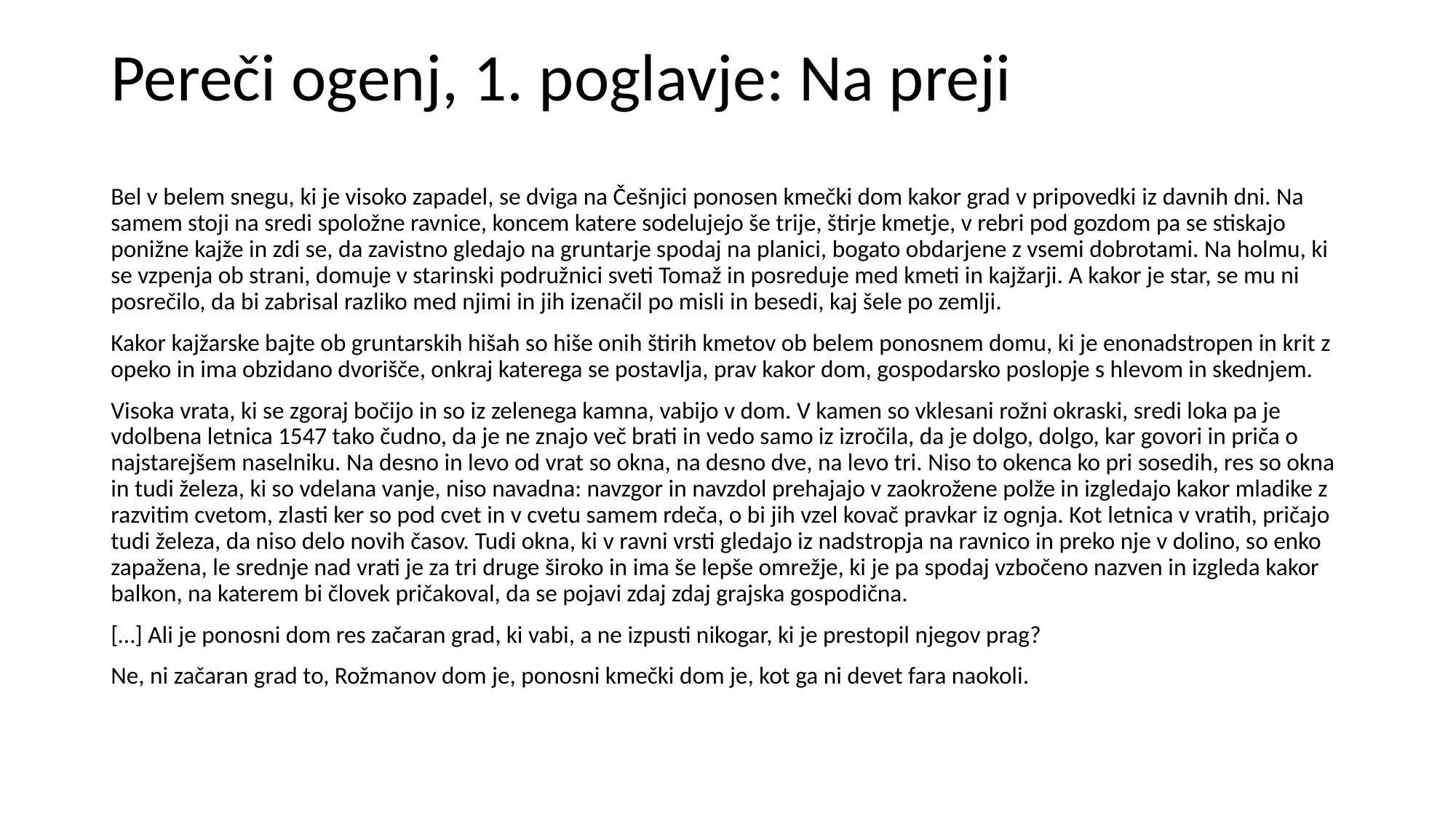

# Pereči ogenj, 1. poglavje: Na preji
Bel v belem snegu, ki je visoko zapadel, se dviga na Češnjici ponosen kmečki dom kakor grad v pripovedki iz davnih dni. Na samem stoji na sredi spoložne ravnice, koncem katere sodelujejo še trije, štirje kmetje, v rebri pod gozdom pa se stiskajo ponižne kajže in zdi se, da zavistno gledajo na gruntarje spodaj na planici, bogato obdarjene z vsemi dobrotami. Na holmu, ki se vzpenja ob strani, domuje v starinski podružnici sveti Tomaž in posreduje med kmeti in kajžarji. A kakor je star, se mu ni posrečilo, da bi zabrisal razliko med njimi in jih izenačil po misli in besedi, kaj šele po zemlji.
Kakor kajžarske bajte ob gruntarskih hišah so hiše onih štirih kmetov ob belem ponosnem domu, ki je enonadstropen in krit z opeko in ima obzidano dvorišče, onkraj katerega se postavlja, prav kakor dom, gospodarsko poslopje s hlevom in skednjem.
Visoka vrata, ki se zgoraj bočijo in so iz zelenega kamna, vabijo v dom. V kamen so vklesani rožni okraski, sredi loka pa je vdolbena letnica 1547 tako čudno, da je ne znajo več brati in vedo samo iz izročila, da je dolgo, dolgo, kar govori in priča o najstarejšem naselniku. Na desno in levo od vrat so okna, na desno dve, na levo tri. Niso to okenca ko pri sosedih, res so okna in tudi železa, ki so vdelana vanje, niso navadna: navzgor in navzdol prehajajo v zaokrožene polže in izgledajo kakor mladike z razvitim cvetom, zlasti ker so pod cvet in v cvetu samem rdeča, o bi jih vzel kovač pravkar iz ognja. Kot letnica v vratih, pričajo tudi železa, da niso delo novih časov. Tudi okna, ki v ravni vrsti gledajo iz nadstropja na ravnico in preko nje v dolino, so enko zapažena, le srednje nad vrati je za tri druge široko in ima še lepše omrežje, ki je pa spodaj vzbočeno nazven in izgleda kakor balkon, na katerem bi človek pričakoval, da se pojavi zdaj zdaj grajska gospodična.
[…] Ali je ponosni dom res začaran grad, ki vabi, a ne izpusti nikogar, ki je prestopil njegov prag?
Ne, ni začaran grad to, Rožmanov dom je, ponosni kmečki dom je, kot ga ni devet fara naokoli.